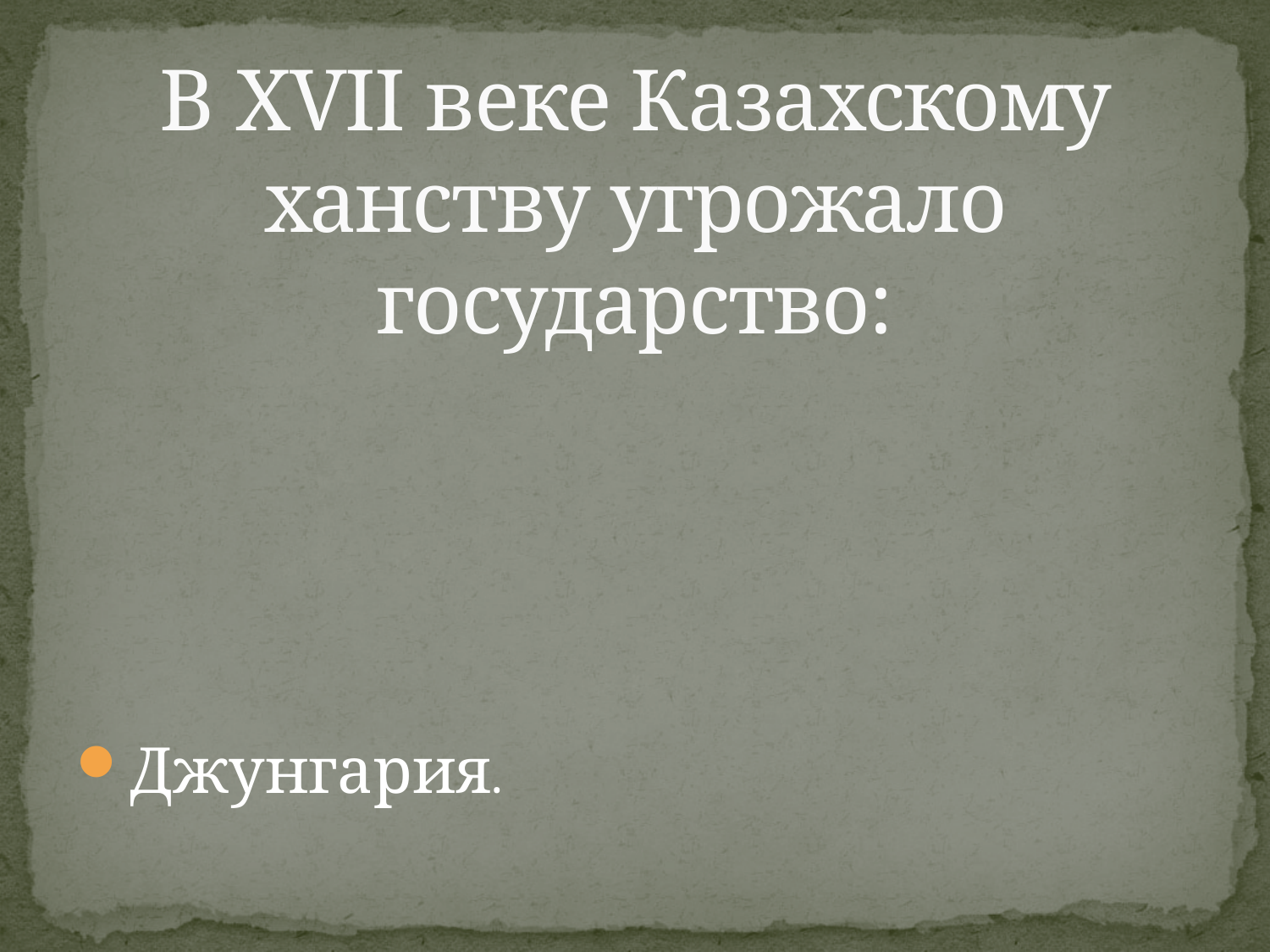

# В XVII веке Казахскому ханству угрожало государство:
Джунгария.